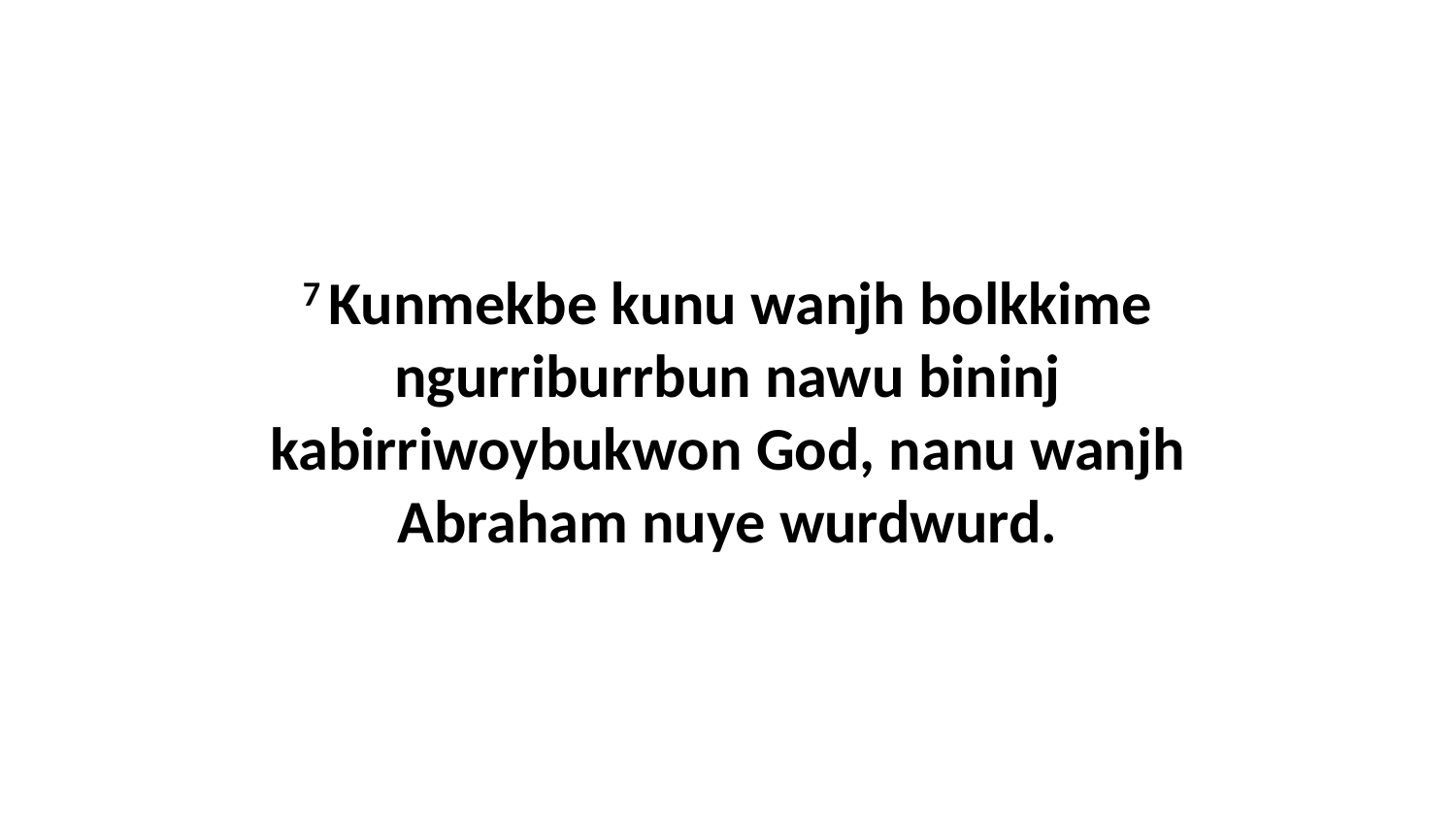

7 Kunmekbe kunu wanjh bolkkime ngurriburrbun nawu bininj kabirriwoybukwon God, nanu wanjh Abraham nuye wurdwurd.